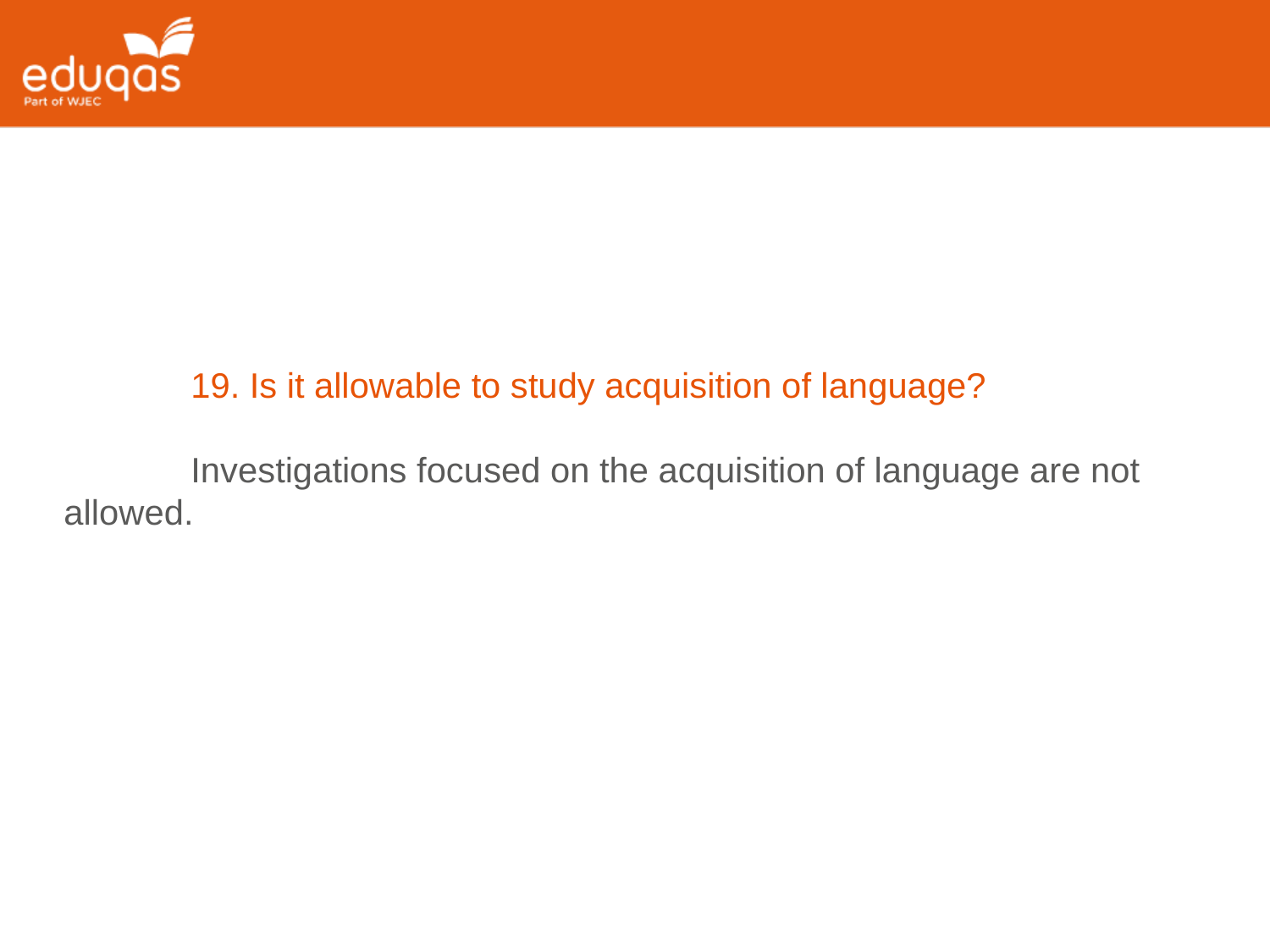

19. Is it allowable to study acquisition of language?

	Investigations focused on the acquisition of language are not 	allowed.